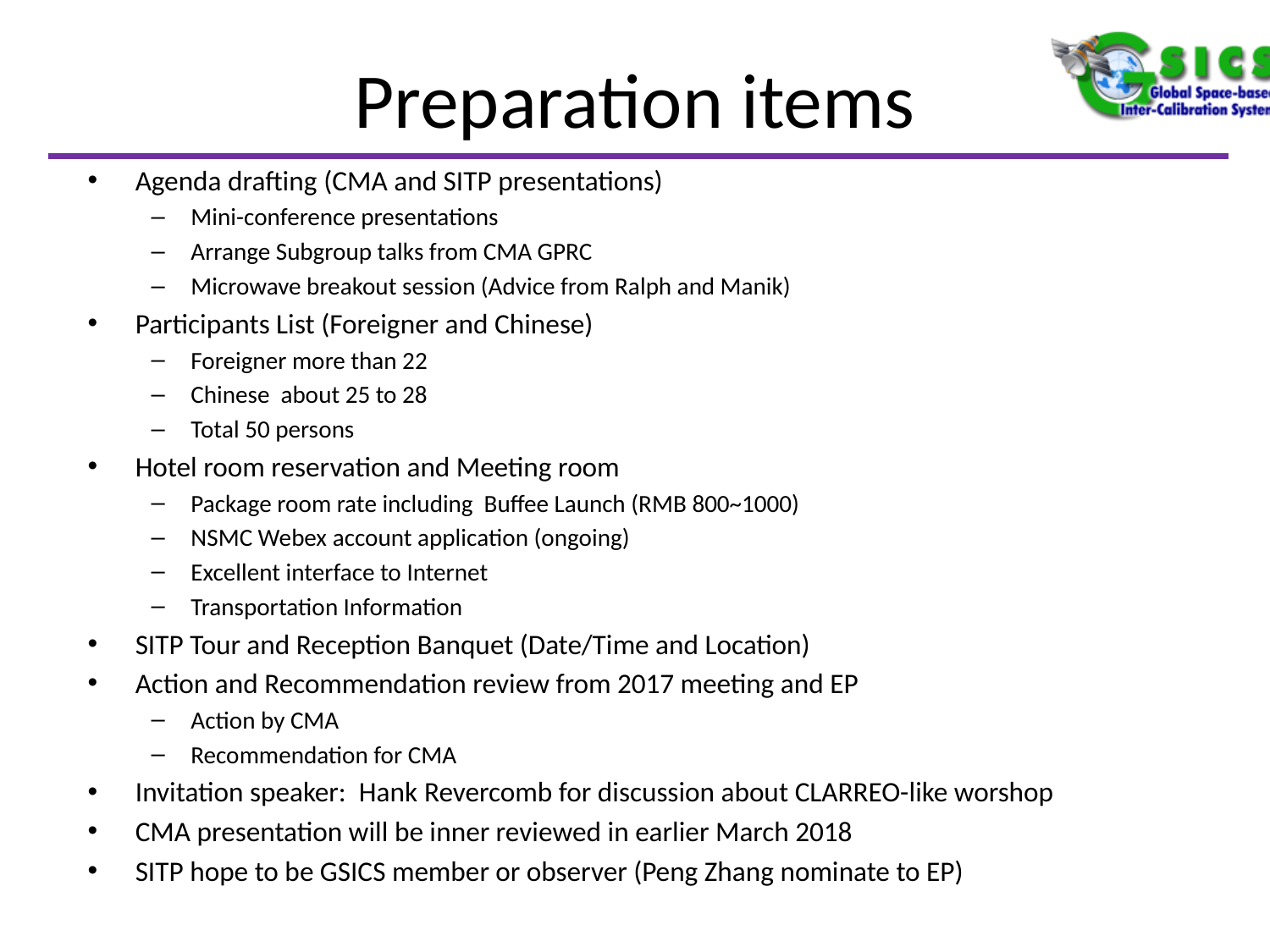

# Preparation items
Agenda drafting (CMA and SITP presentations)
Mini-conference presentations
Arrange Subgroup talks from CMA GPRC
Microwave breakout session (Advice from Ralph and Manik)
Participants List (Foreigner and Chinese)
Foreigner more than 22
Chinese  about 25 to 28
Total 50 persons
Hotel room reservation and Meeting room
Package room rate including  Buffee Launch (RMB 800~1000)
NSMC Webex account application (ongoing)
Excellent interface to Internet
Transportation Information
SITP Tour and Reception Banquet (Date/Time and Location)
Action and Recommendation review from 2017 meeting and EP
Action by CMA
Recommendation for CMA
Invitation speaker:  Hank Revercomb for discussion about CLARREO-like worshop
CMA presentation will be inner reviewed in earlier March 2018
SITP hope to be GSICS member or observer (Peng Zhang nominate to EP)